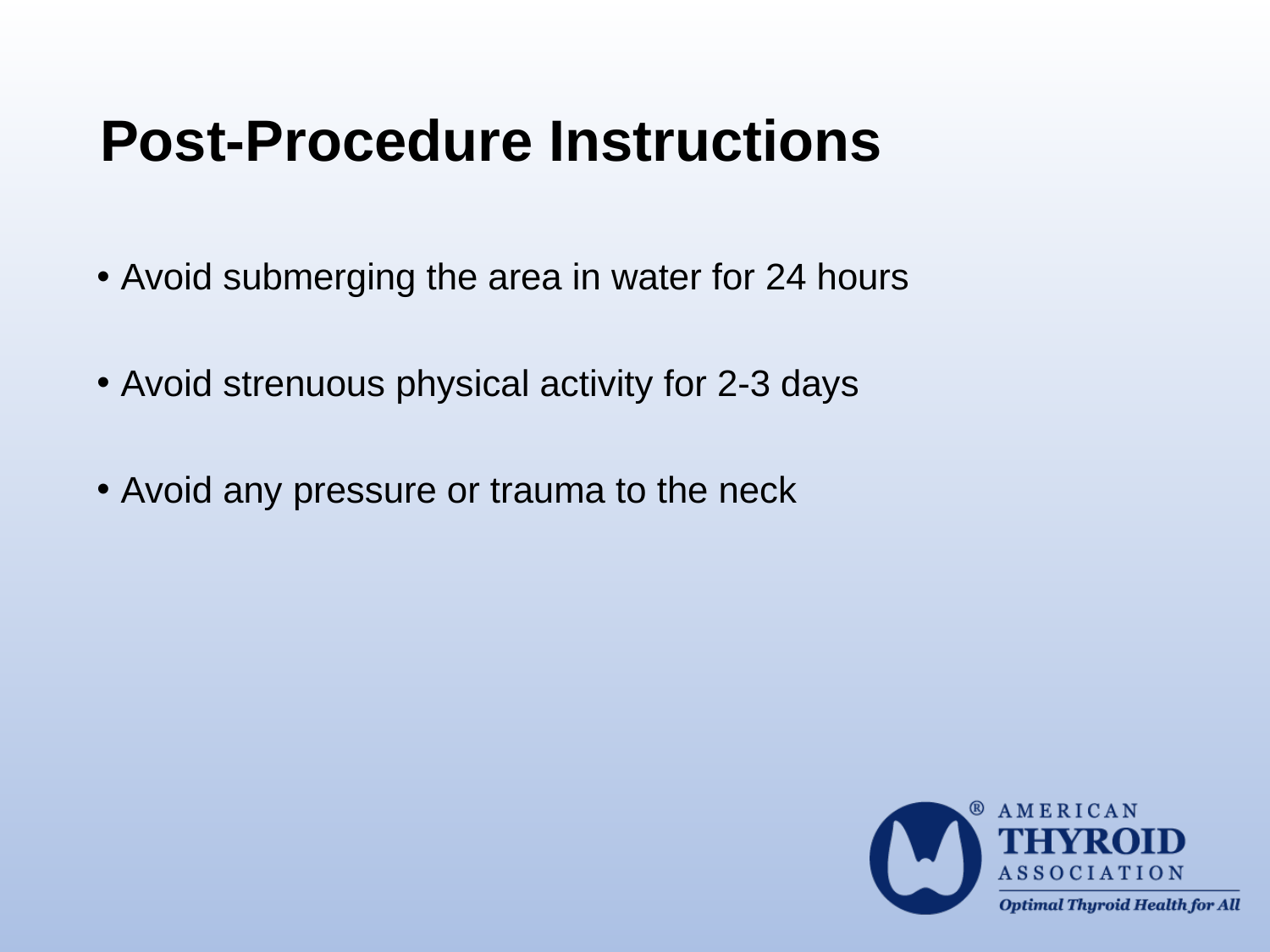

# Post-Procedure Instructions
Avoid submerging the area in water for 24 hours

Avoid strenuous physical activity for 2-3 days

Avoid any pressure or trauma to the neck